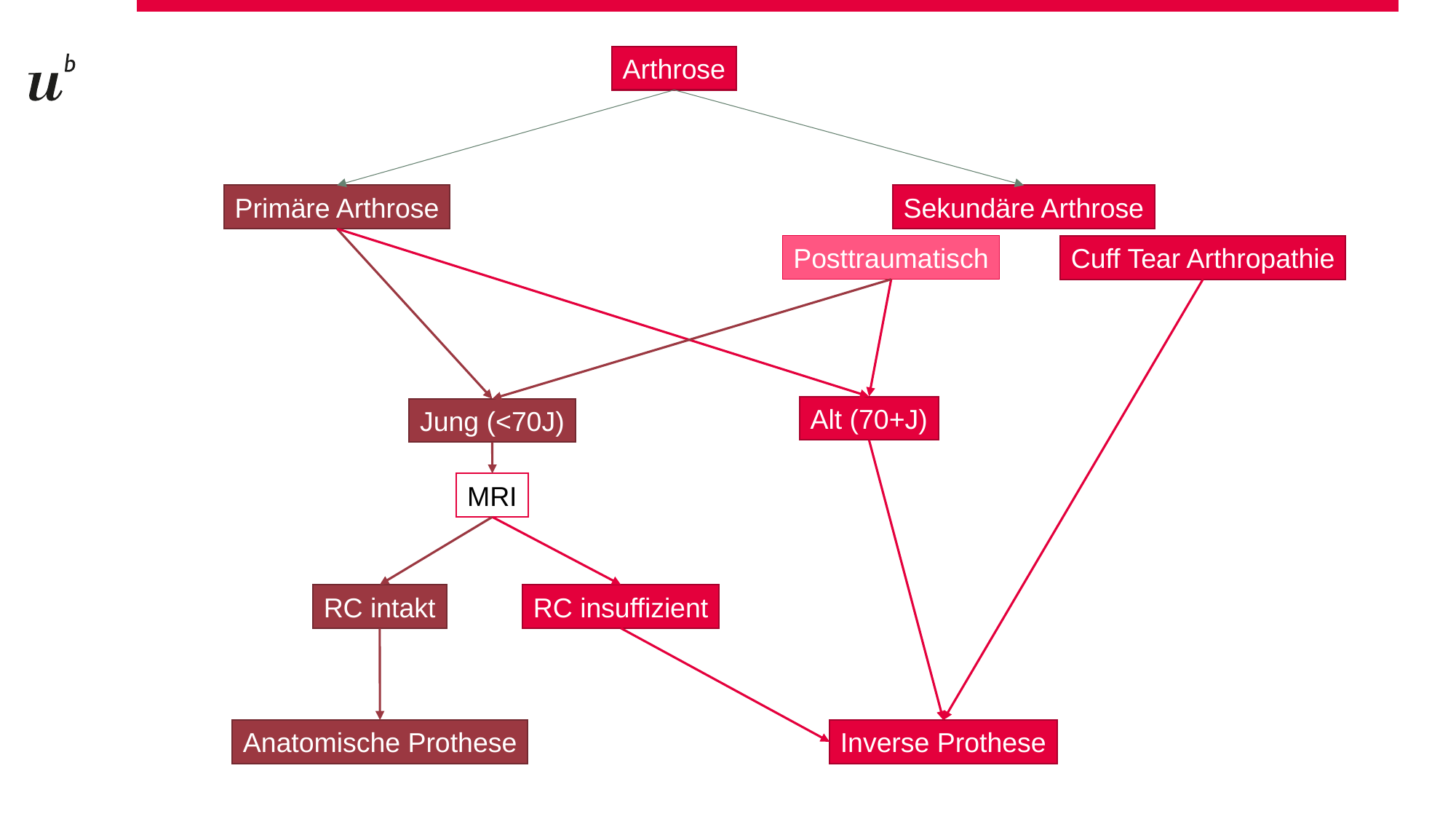

Arthrose
Primäre Arthrose
Sekundäre Arthrose
Posttraumatisch
Cuff Tear Arthropathie
Alt (70+J)
Jung (<70J)
MRI
RC intakt
RC insuffizient
Anatomische Prothese
Inverse Prothese